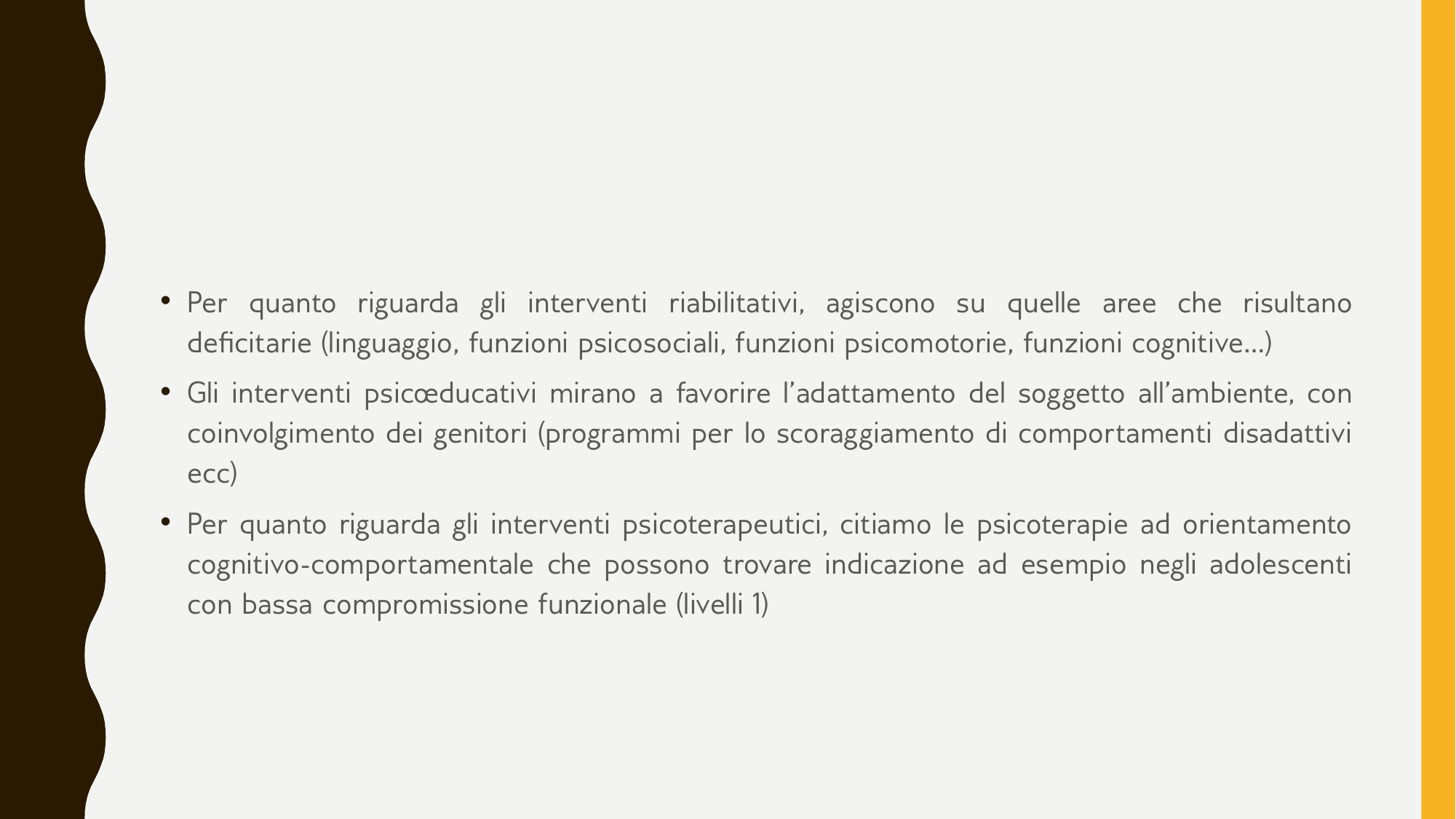

#
Per quanto riguarda gli interventi riabilitativi, agiscono su quelle aree che risultano deficitarie (linguaggio, funzioni psicosociali, funzioni psicomotorie, funzioni cognitive…)
Gli interventi psicoeducativi mirano a favorire l’adattamento del soggetto all’ambiente, con coinvolgimento dei genitori (programmi per lo scoraggiamento di comportamenti disadattivi ecc)
Per quanto riguarda gli interventi psicoterapeutici, citiamo le psicoterapie ad orientamento cognitivo-comportamentale che possono trovare indicazione ad esempio negli adolescenti con bassa compromissione funzionale (livelli 1)